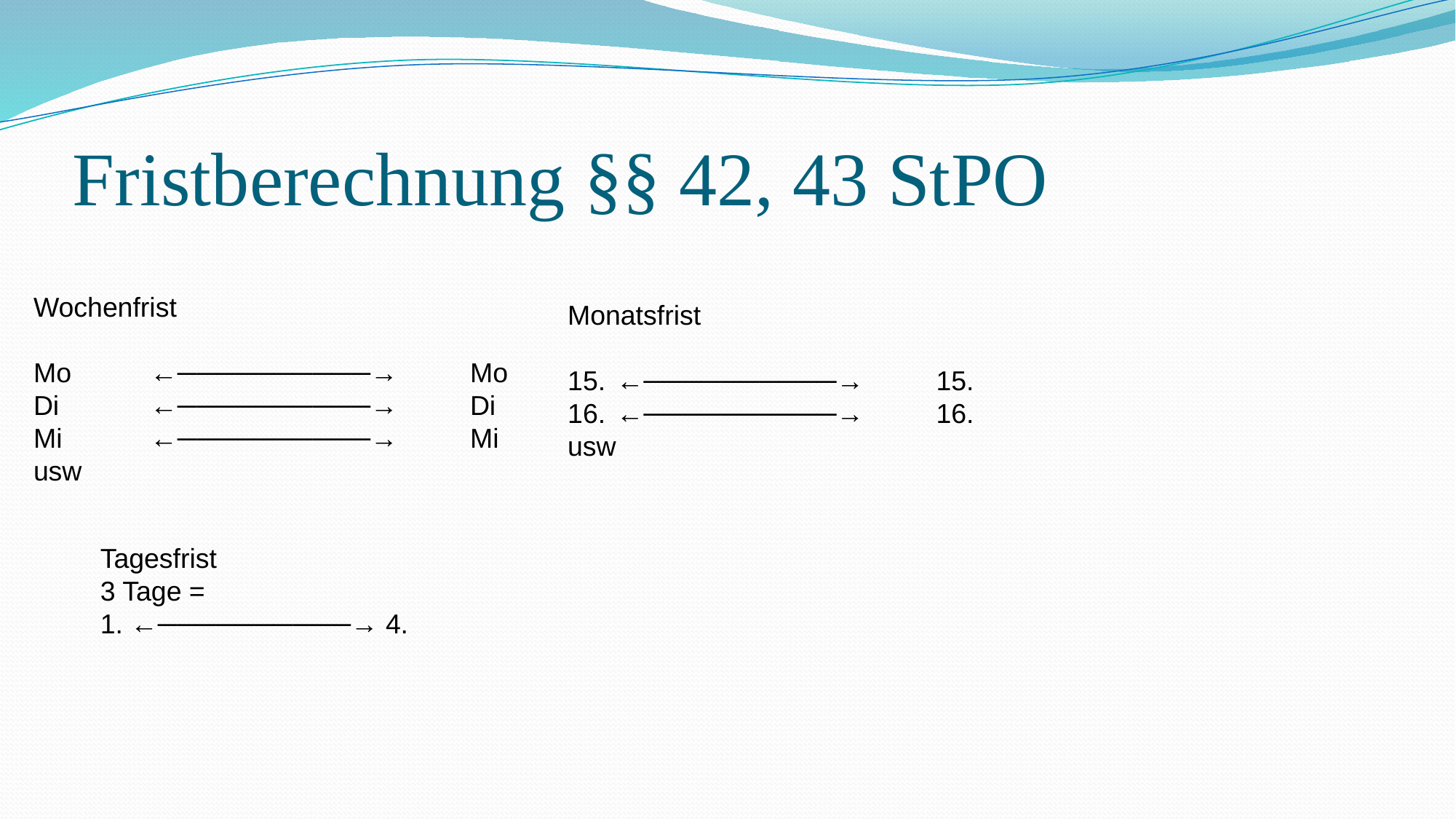

# Fristberechnung §§ 42, 43 StPO
Wochenfrist

Mo	 ←──────────→ 	Mo
Di	 ←──────────→ 	Di
Mi	 ←──────────→ 	Mi
usw
Monatsfrist

 ←──────────→ 	15.
 ←──────────→ 	16.
usw

Tagesfrist
3 Tage =
1. ←──────────→ 4.